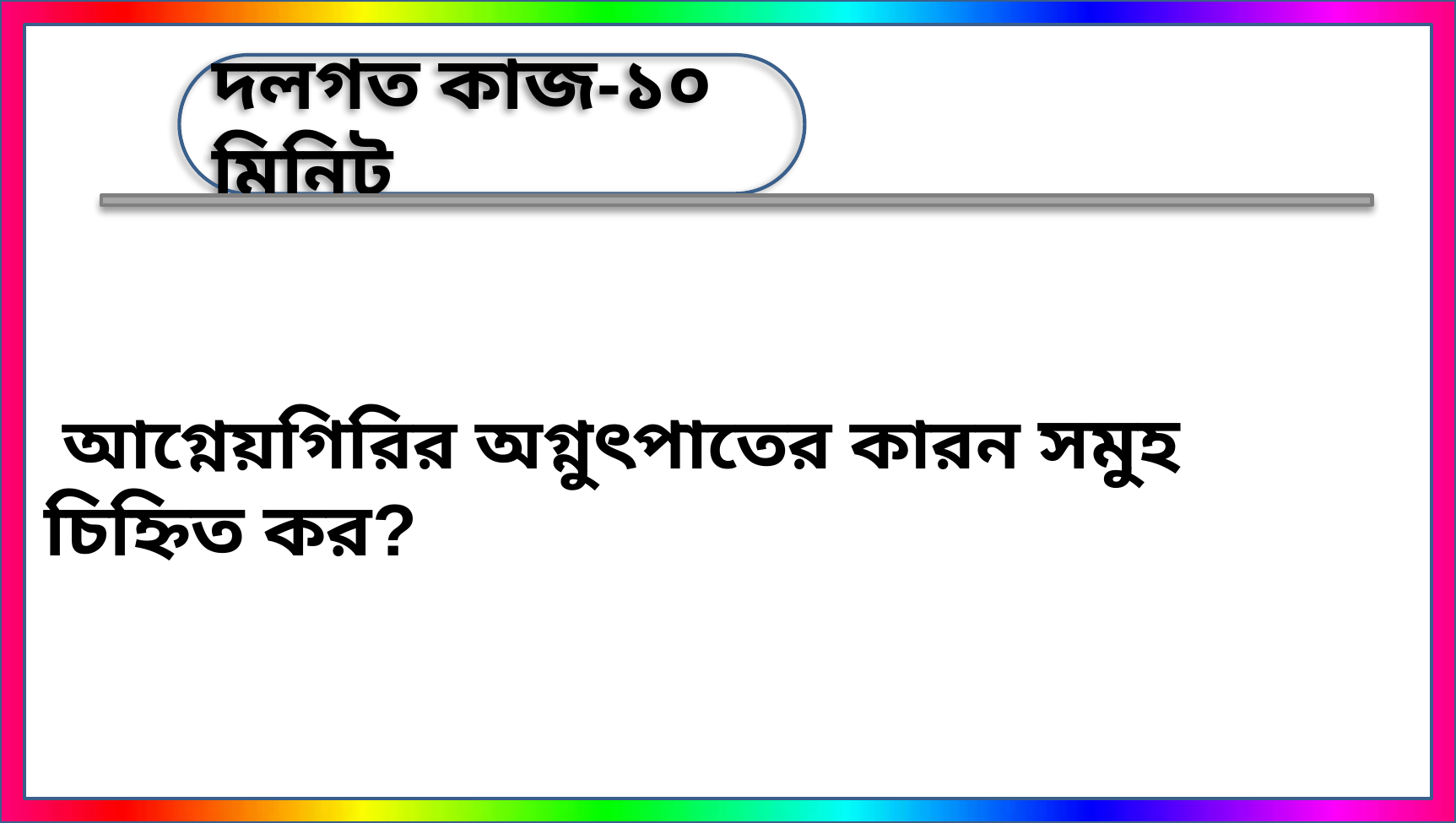

দলগত কাজ-১০ মিনিট

 আগ্নেয়গিরির অগ্নুৎপাতের কারন সমুহ চিহ্নিত কর?